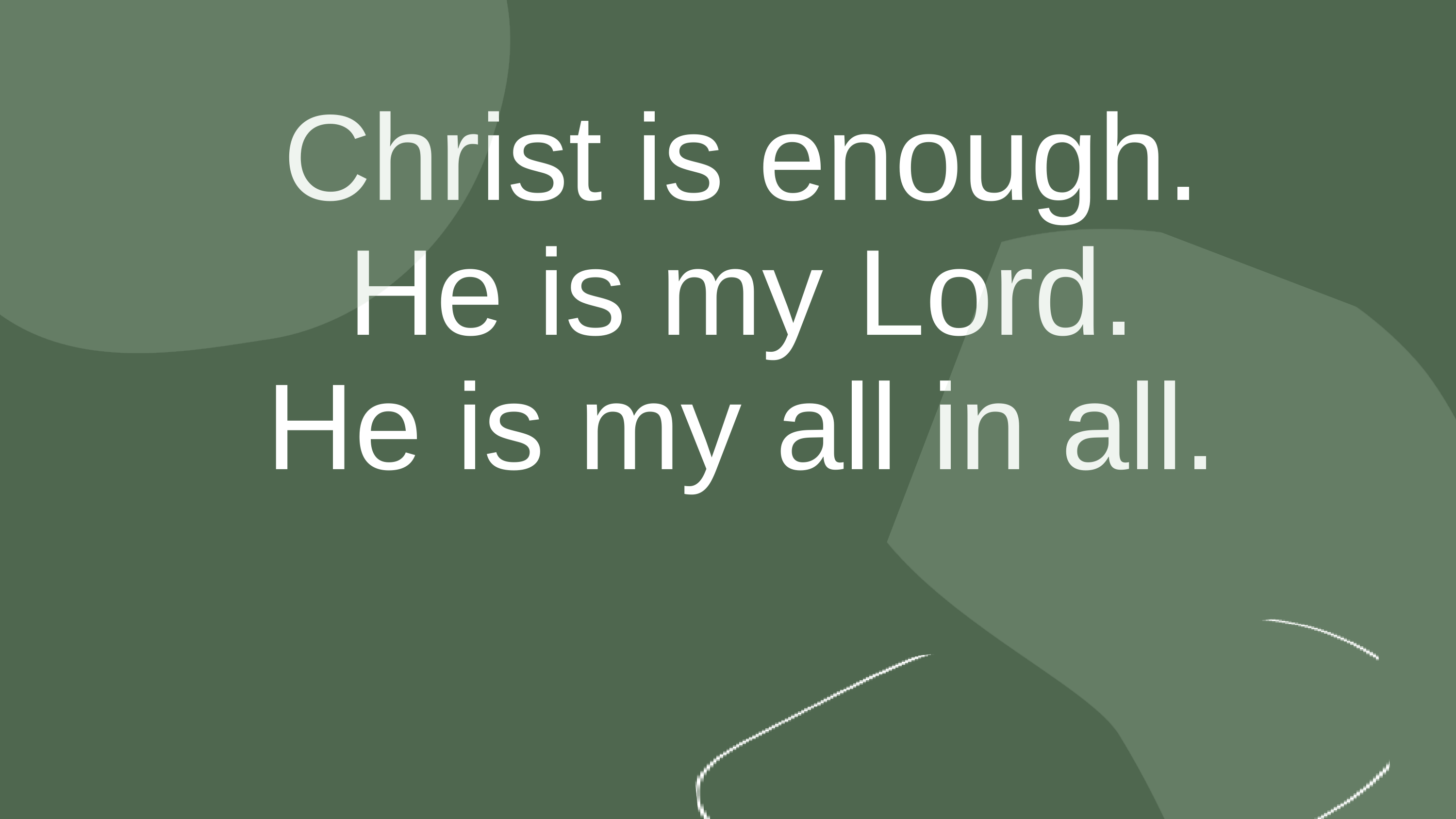

Christ is enough. He is my Lord. He is my all in all.